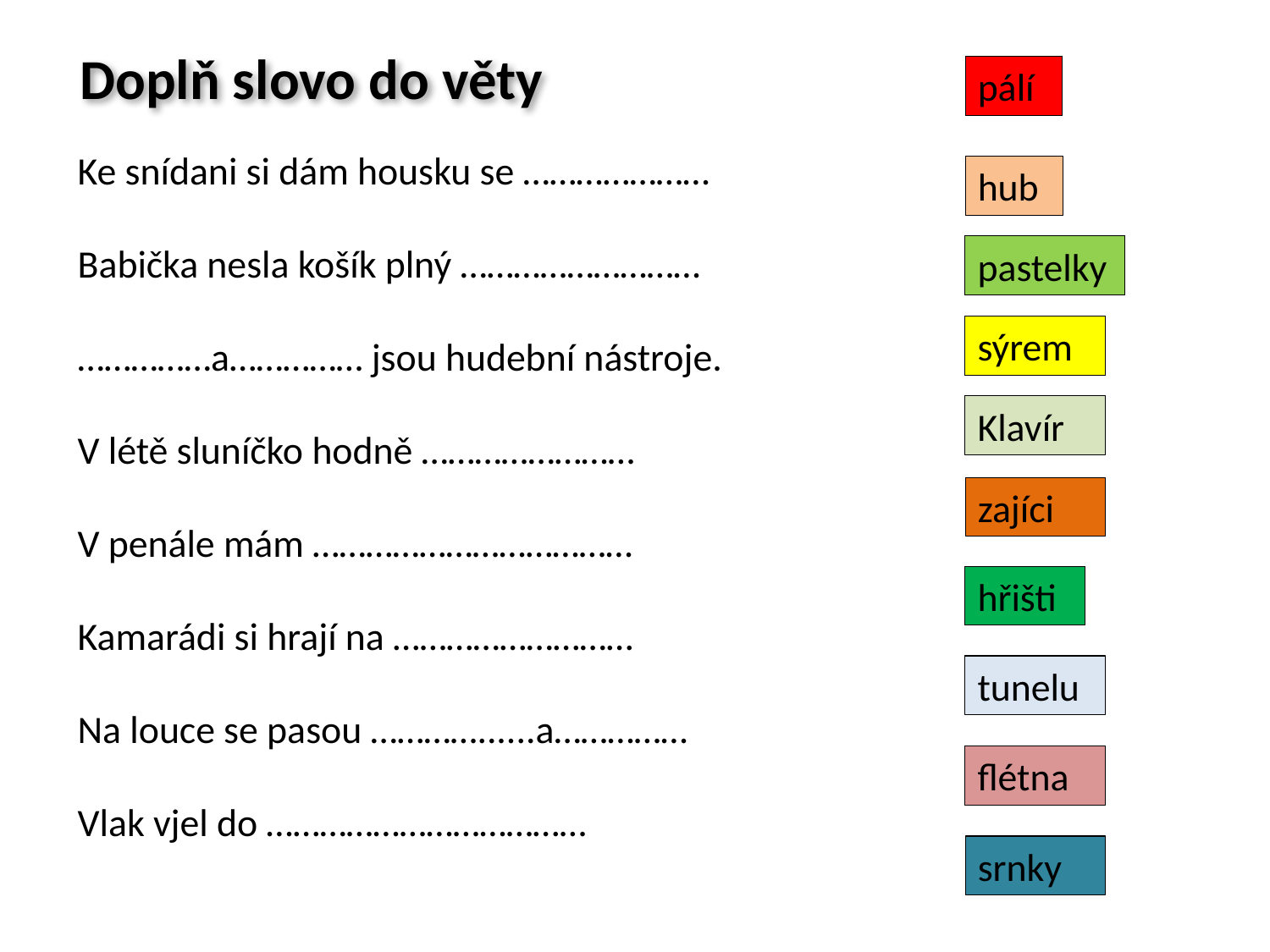

Doplň slovo do věty
pálí
Ke snídani si dám housku se …………………

Babička nesla košík plný ………………………

……………a…………… jsou hudební nástroje.

V létě sluníčko hodně ……………………

V penále mám ………………………………

Kamarádi si hrají na ………………………

Na louce se pasou …………......a……………

Vlak vjel do ………………………………
hub
pastelky
sýrem
Klavír
zajíci
hřišti
tunelu
flétna
srnky